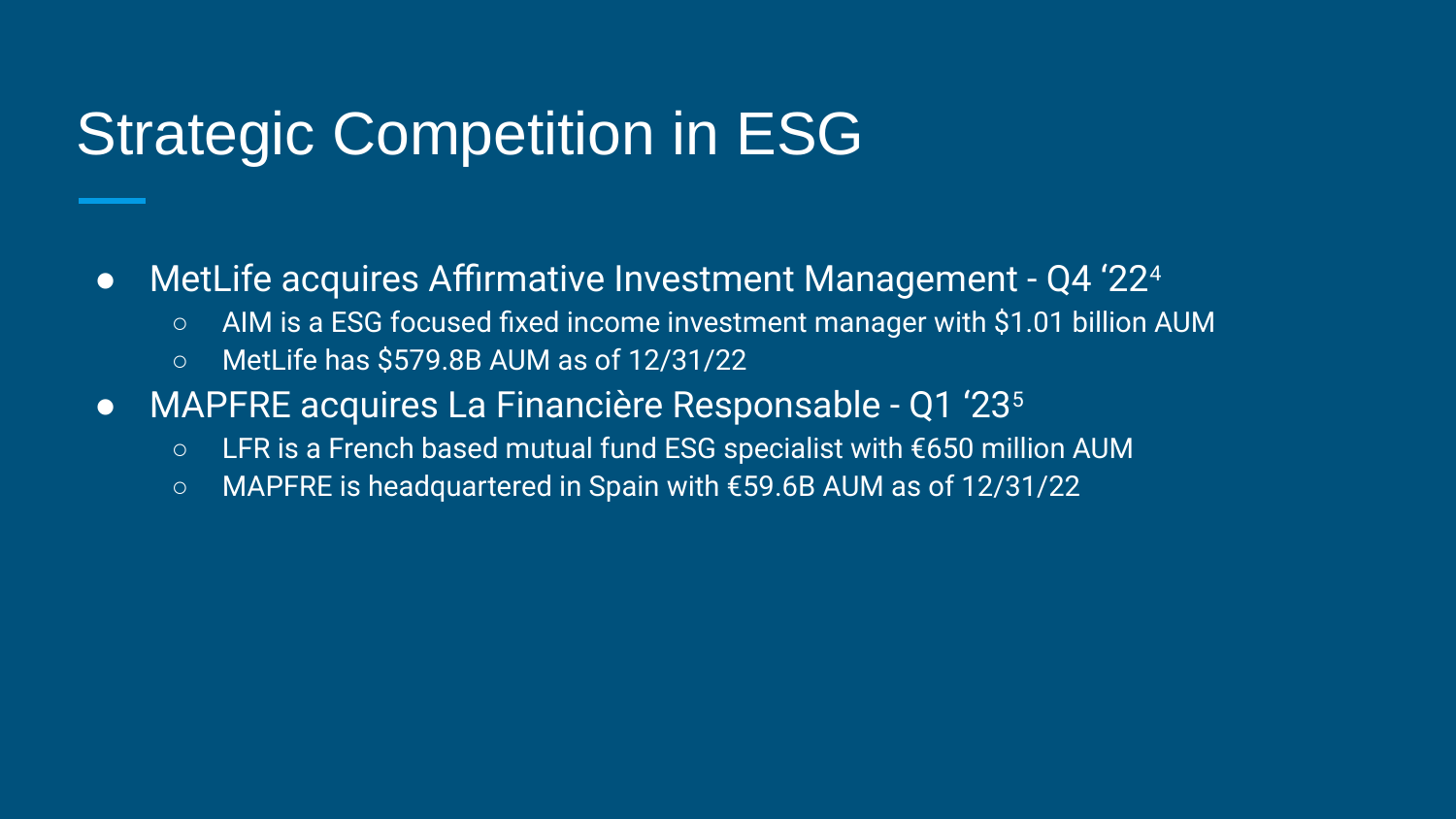

# Strategic Competition in ESG
MetLife acquires Affirmative Investment Management - Q4 ‘224
AIM is a ESG focused fixed income investment manager with $1.01 billion AUM
MetLife has $579.8B AUM as of 12/31/22
MAPFRE acquires La Financière Responsable - Q1 ‘235
LFR is a French based mutual fund ESG specialist with €650 million AUM
MAPFRE is headquartered in Spain with €59.6B AUM as of 12/31/22